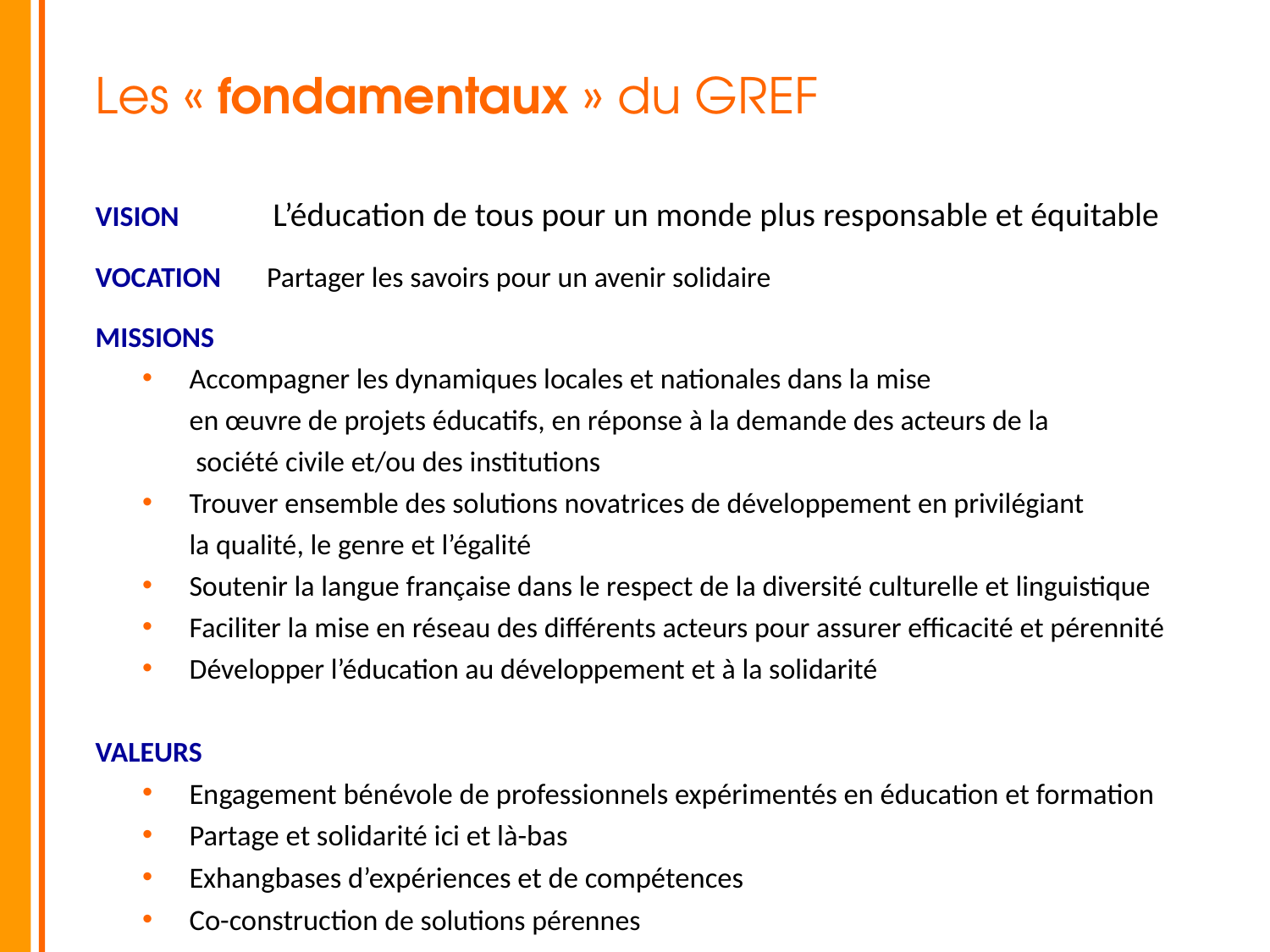

Les « fondamentaux » du GREF
VISION 		L’éducation de tous pour un monde plus responsable et équitable
VOCATION   	Partager les savoirs pour un avenir solidaire
MISSIONS
Accompagner les dynamiques locales et nationales dans la mise
	en œuvre de projets éducatifs, en réponse à la demande des acteurs de la
	 société civile et/ou des institutions
Trouver ensemble des solutions novatrices de développement en privilégiant
	la qualité, le genre et l’égalité
Soutenir la langue française dans le respect de la diversité culturelle et linguistique
Faciliter la mise en réseau des différents acteurs pour assurer efficacité et pérennité
Développer l’éducation au développement et à la solidarité

VALEURS
Engagement bénévole de professionnels expérimentés en éducation et formation
Partage et solidarité ici et là-bas
Exhangbases d’expériences et de compétences
Co-construction de solutions pérennes